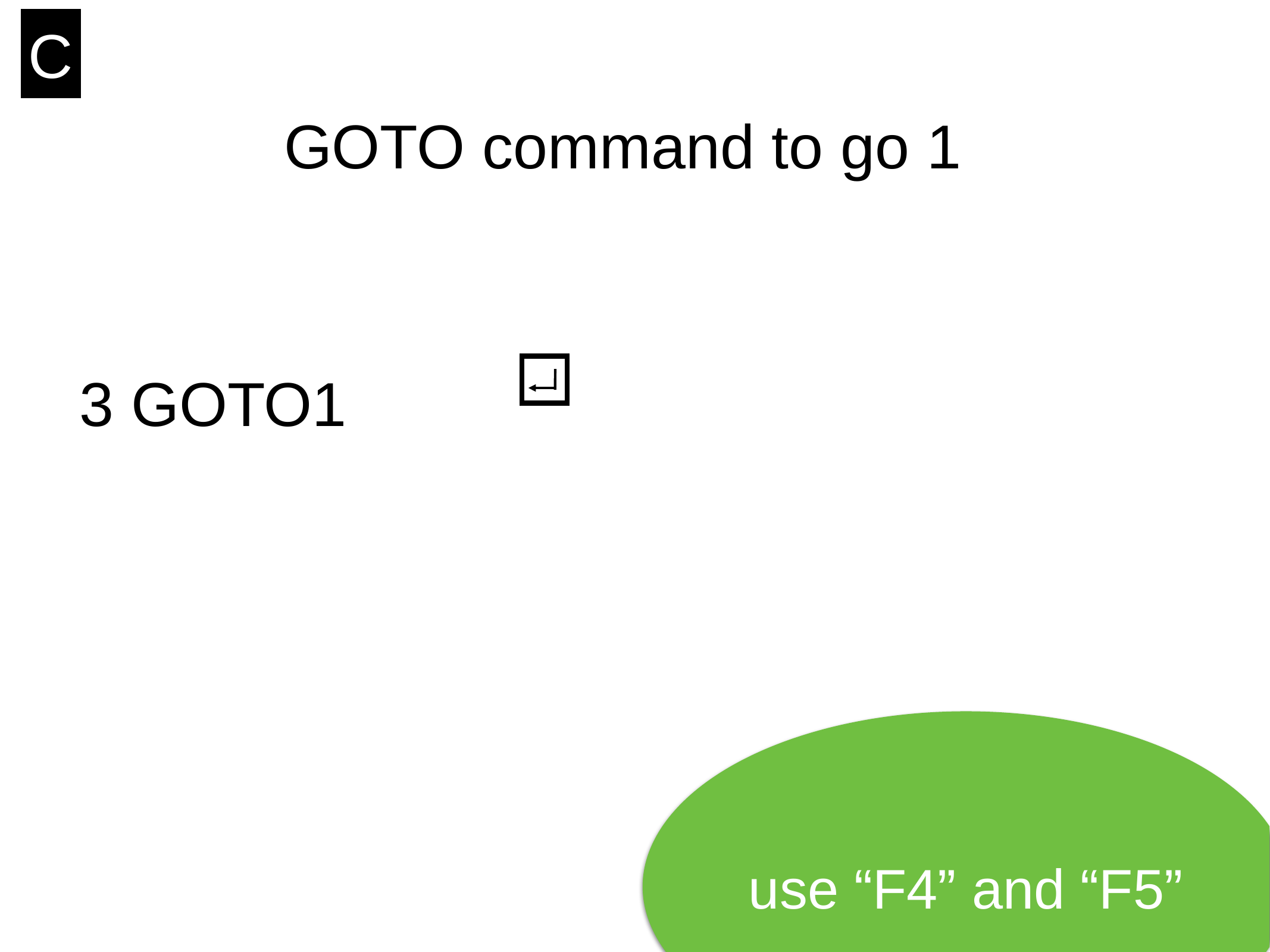

C
# GOTO command to go 1
3 GOTO1

use “F4” and “F5”